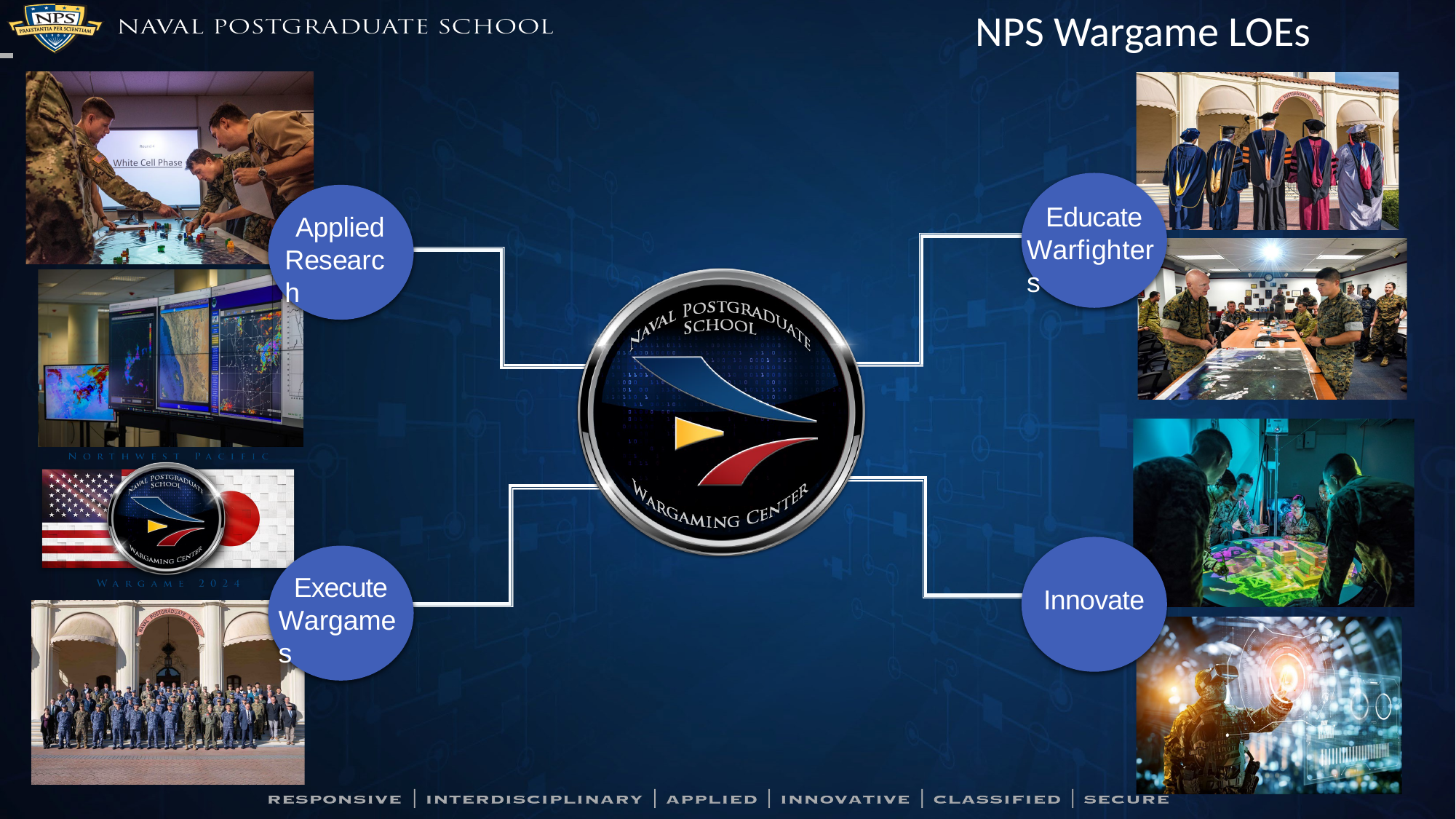

#

NPS Wargame LOEs

Educate  Warfighters
Applied  Research

Execute  Wargames
Innovate